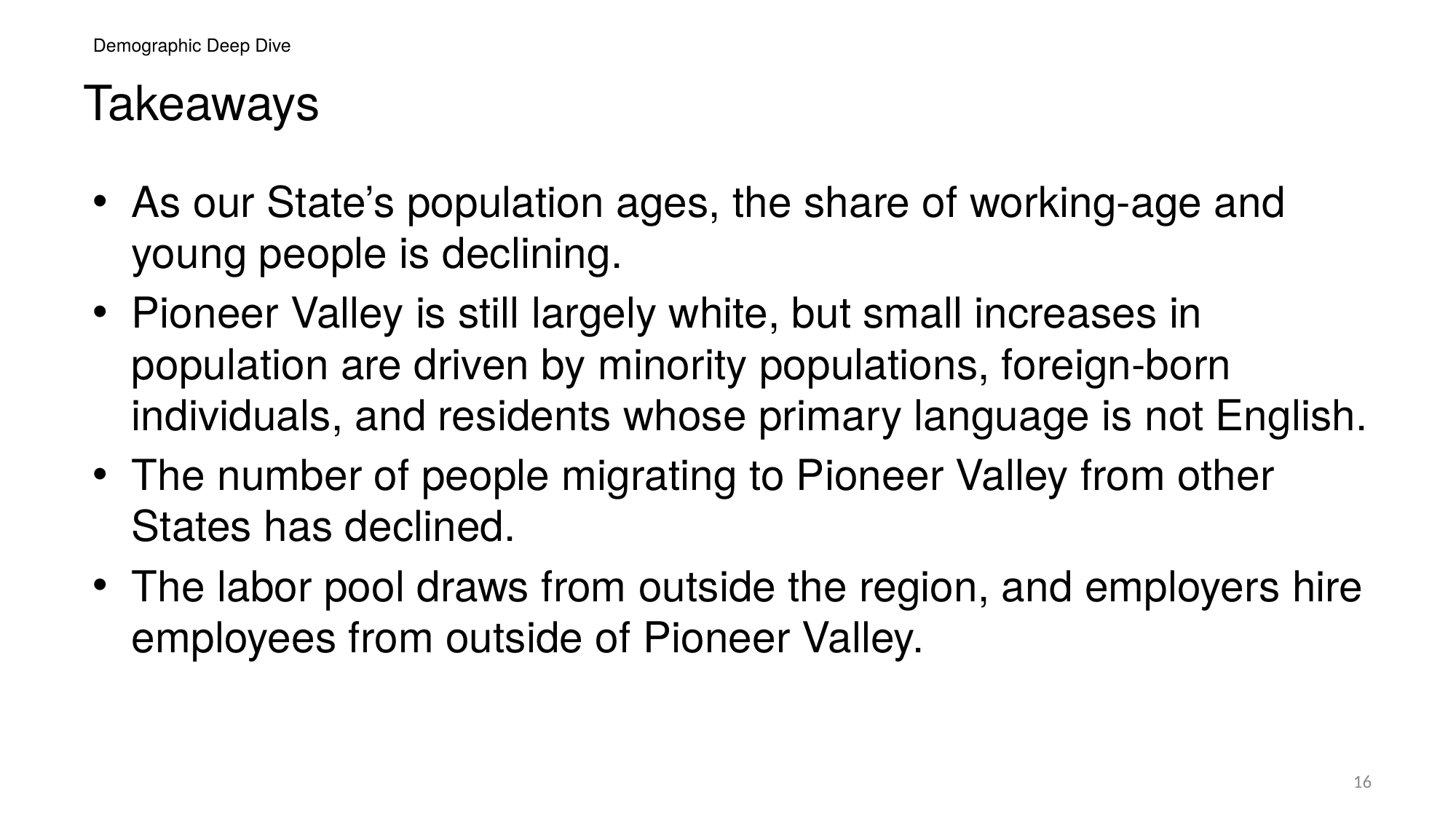

Demographic Deep Dive
# Takeaways
As our State’s population ages, the share of working-age and young people is declining.
Pioneer Valley is still largely white, but small increases in population are driven by minority populations, foreign-born individuals, and residents whose primary language is not English.
The number of people migrating to Pioneer Valley from other States has declined.
The labor pool draws from outside the region, and employers hire employees from outside of Pioneer Valley.

16